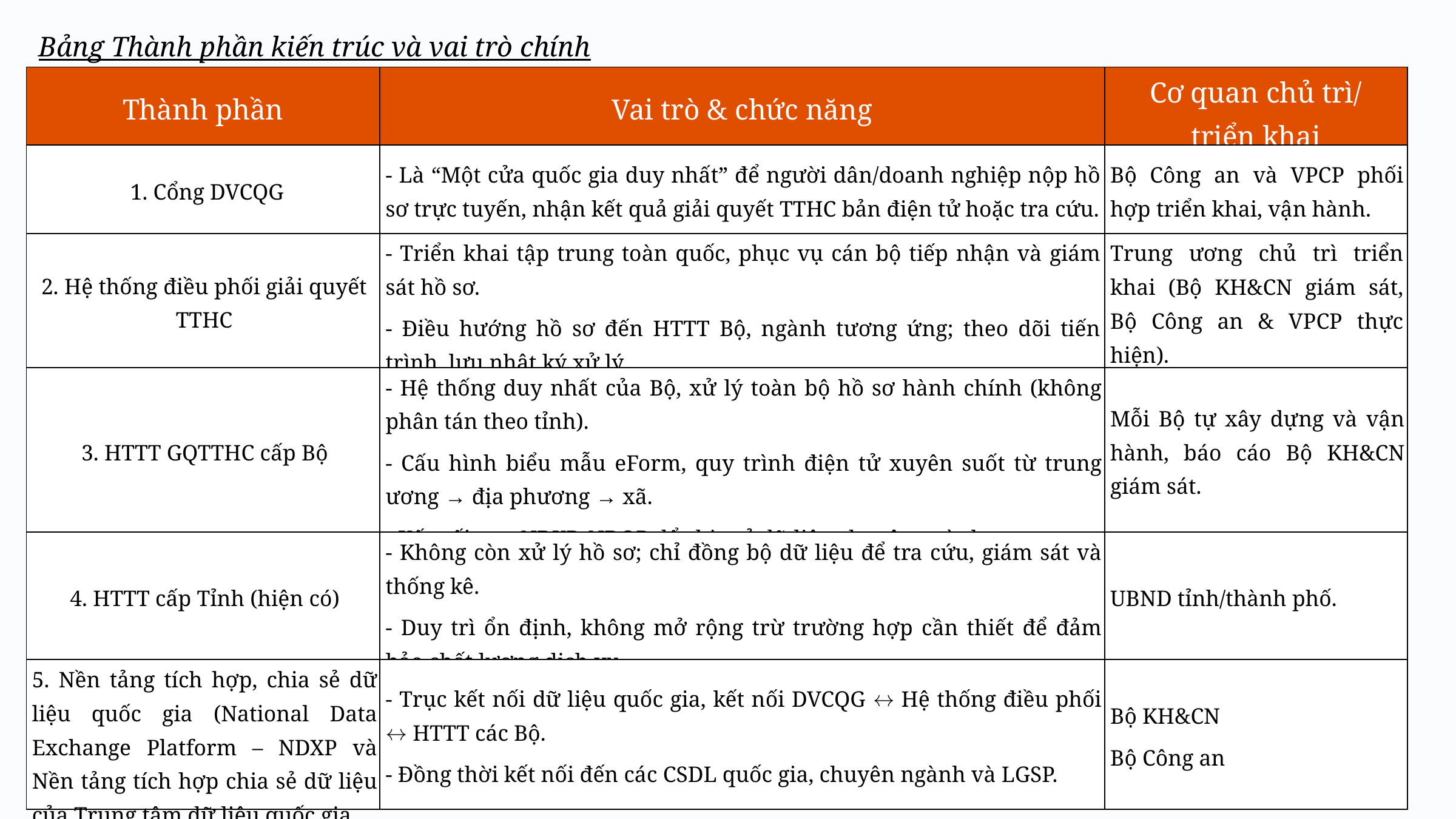

Bảng Thành phần kiến trúc và vai trò chính
| Thành phần | Vai trò & chức năng | Cơ quan chủ trì/ triển khai |
| --- | --- | --- |
| 1. Cổng DVCQG | - Là “Một cửa quốc gia duy nhất” để người dân/doanh nghiệp nộp hồ sơ trực tuyến, nhận kết quả giải quyết TTHC bản điện tử hoặc tra cứu. | Bộ Công an và VPCP phối hợp triển khai, vận hành. |
| 2. Hệ thống điều phối giải quyết TTHC | - Triển khai tập trung toàn quốc, phục vụ cán bộ tiếp nhận và giám sát hồ sơ. - Điều hướng hồ sơ đến HTTT Bộ, ngành tương ứng; theo dõi tiến trình, lưu nhật ký xử lý. | Trung ương chủ trì triển khai (Bộ KH&CN giám sát, Bộ Công an & VPCP thực hiện). |
| 3️. HTTT GQTTHC cấp Bộ | - Hệ thống duy nhất của Bộ, xử lý toàn bộ hồ sơ hành chính (không phân tán theo tỉnh). - Cấu hình biểu mẫu eForm, quy trình điện tử xuyên suốt từ trung ương → địa phương → xã. - Kết nối qua NDXP. NDOP để chia sẻ dữ liệu chuyên ngành. | Mỗi Bộ tự xây dựng và vận hành, báo cáo Bộ KH&CN giám sát. |
| 4️. HTTT cấp Tỉnh (hiện có) | - Không còn xử lý hồ sơ; chỉ đồng bộ dữ liệu để tra cứu, giám sát và thống kê. - Duy trì ổn định, không mở rộng trừ trường hợp cần thiết để đảm bảo chất lượng dịch vụ. | UBND tỉnh/thành phố. |
| 5️. Nền tảng tích hợp, chia sẻ dữ liệu quốc gia (National Data Exchange Platform – NDXP và Nền tảng tích hợp chia sẻ dữ liệu của Trung tâm dữ liệu quốc gia | - Trục kết nối dữ liệu quốc gia, kết nối DVCQG ↔ Hệ thống điều phối ↔ HTTT các Bộ. - Đồng thời kết nối đến các CSDL quốc gia, chuyên ngành và LGSP. | Bộ KH&CN Bộ Công an |